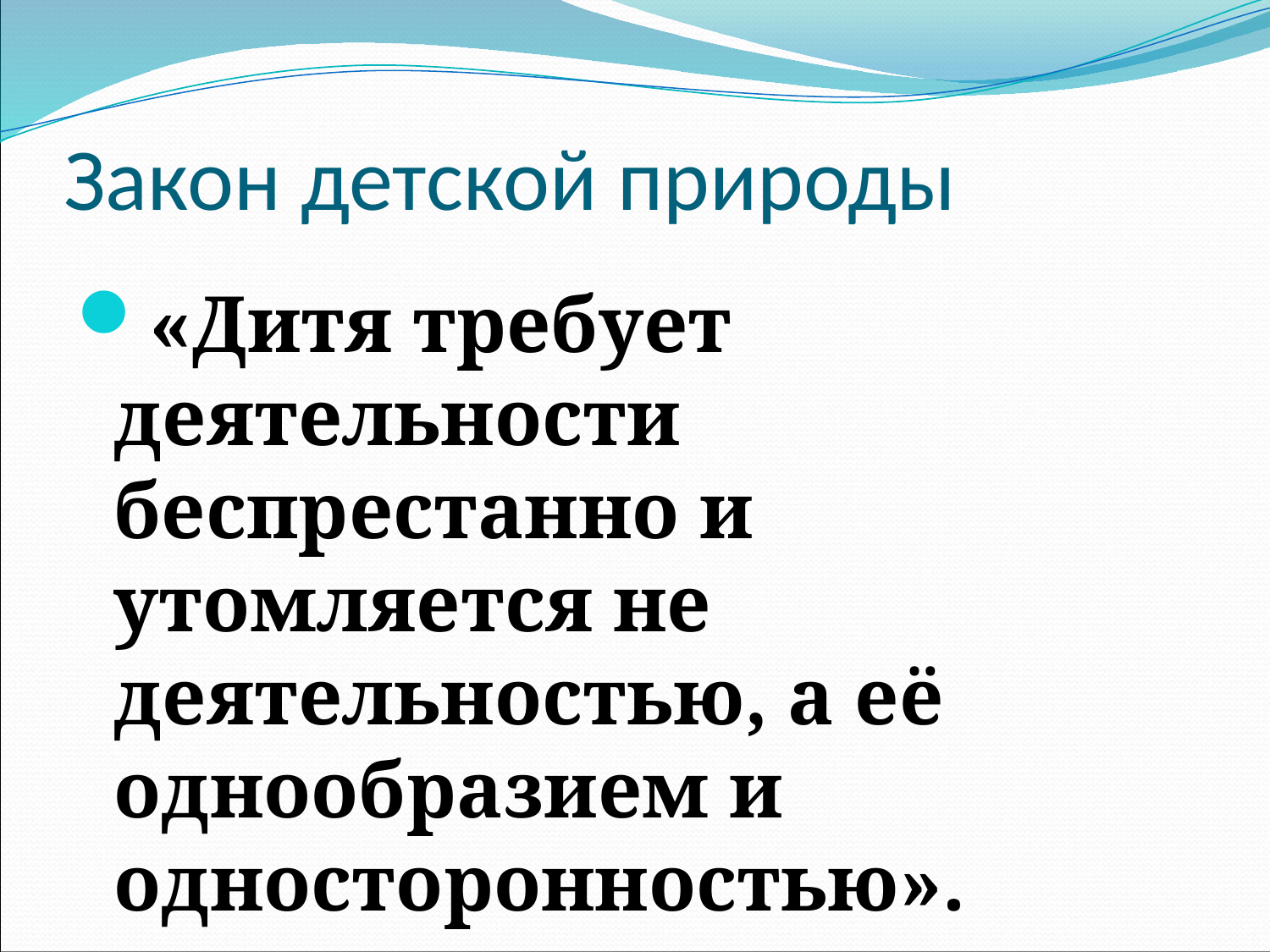

# Закон детской природы
«Дитя требует деятельности беспрестанно и утомляется не деятельностью, а её однообразием и односторонностью».